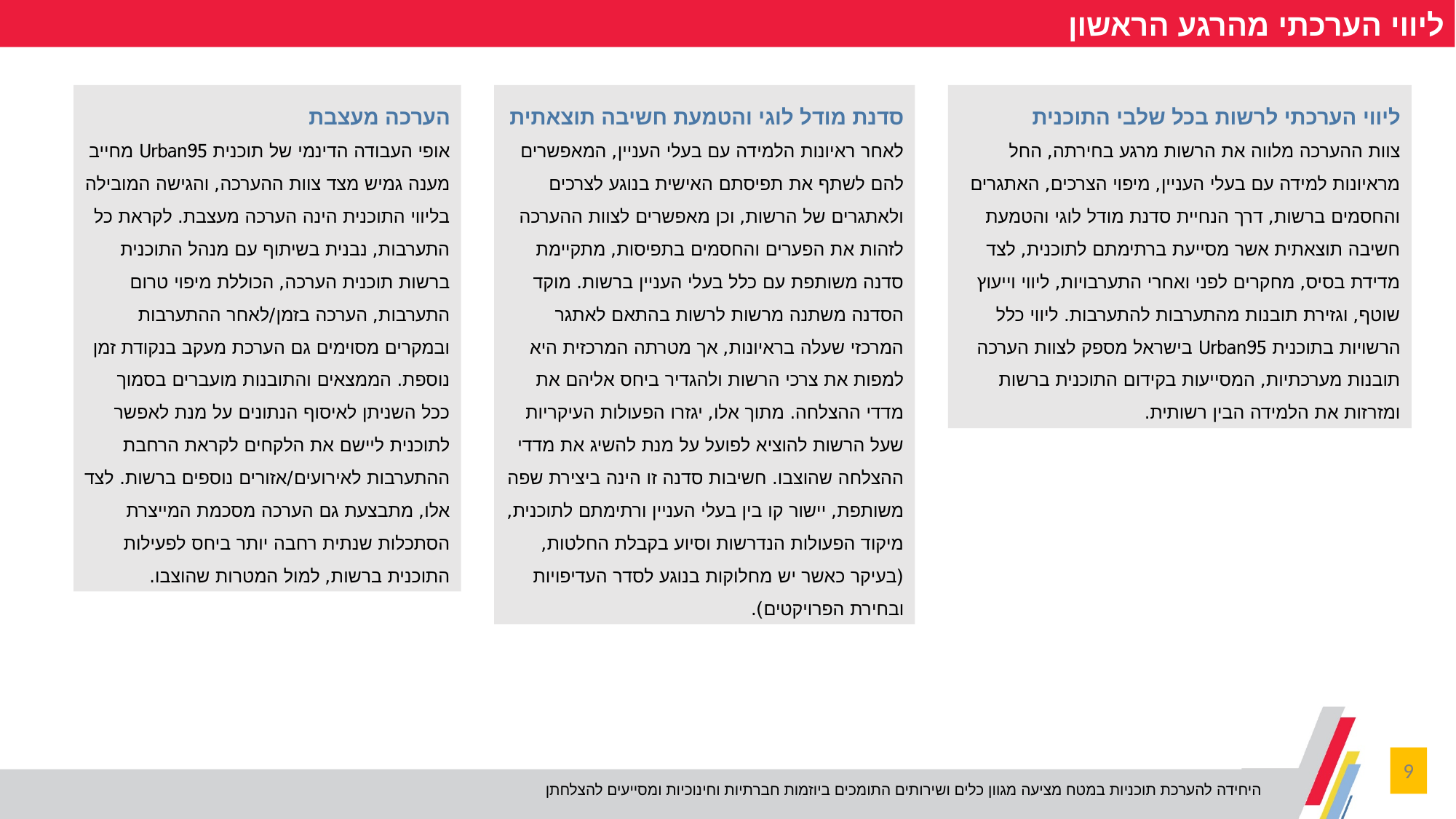

ליווי הערכתי מהרגע הראשון
הערכה מעצבת
אופי העבודה הדינמי של תוכנית Urban95 מחייב מענה גמיש מצד צוות ההערכה, והגישה המובילה בליווי התוכנית הינה הערכה מעצבת. לקראת כל התערבות, נבנית בשיתוף עם מנהל התוכנית ברשות תוכנית הערכה, הכוללת מיפוי טרום התערבות, הערכה בזמן/לאחר ההתערבות ובמקרים מסוימים גם הערכת מעקב בנקודת זמן נוספת. הממצאים והתובנות מועברים בסמוך ככל השניתן לאיסוף הנתונים על מנת לאפשר לתוכנית ליישם את הלקחים לקראת הרחבת ההתערבות לאירועים/אזורים נוספים ברשות. לצד אלו, מתבצעת גם הערכה מסכמת המייצרת הסתכלות שנתית רחבה יותר ביחס לפעילות התוכנית ברשות, למול המטרות שהוצבו.
סדנת מודל לוגי והטמעת חשיבה תוצאתית
לאחר ראיונות הלמידה עם בעלי העניין, המאפשרים להם לשתף את תפיסתם האישית בנוגע לצרכים ולאתגרים של הרשות, וכן מאפשרים לצוות ההערכה לזהות את הפערים והחסמים בתפיסות, מתקיימת סדנה משותפת עם כלל בעלי העניין ברשות. מוקד הסדנה משתנה מרשות לרשות בהתאם לאתגר המרכזי שעלה בראיונות, אך מטרתה המרכזית היא למפות את צרכי הרשות ולהגדיר ביחס אליהם את מדדי ההצלחה. מתוך אלו, יגזרו הפעולות העיקריות שעל הרשות להוציא לפועל על מנת להשיג את מדדי ההצלחה שהוצבו. חשיבות סדנה זו הינה ביצירת שפה משותפת, יישור קו בין בעלי העניין ורתימתם לתוכנית, מיקוד הפעולות הנדרשות וסיוע בקבלת החלטות, (בעיקר כאשר יש מחלוקות בנוגע לסדר העדיפויות ובחירת הפרויקטים).
ליווי הערכתי לרשות בכל שלבי התוכנית
צוות ההערכה מלווה את הרשות מרגע בחירתה, החל מראיונות למידה עם בעלי העניין, מיפוי הצרכים, האתגרים והחסמים ברשות, דרך הנחיית סדנת מודל לוגי והטמעת חשיבה תוצאתית אשר מסייעת ברתימתם לתוכנית, לצד מדידת בסיס, מחקרים לפני ואחרי התערבויות, ליווי וייעוץ שוטף, וגזירת תובנות מהתערבות להתערבות. ליווי כלל הרשויות בתוכנית Urban95 בישראל מספק לצוות הערכה תובנות מערכתיות, המסייעות בקידום התוכנית ברשות ומזרזות את הלמידה הבין רשותית.
9